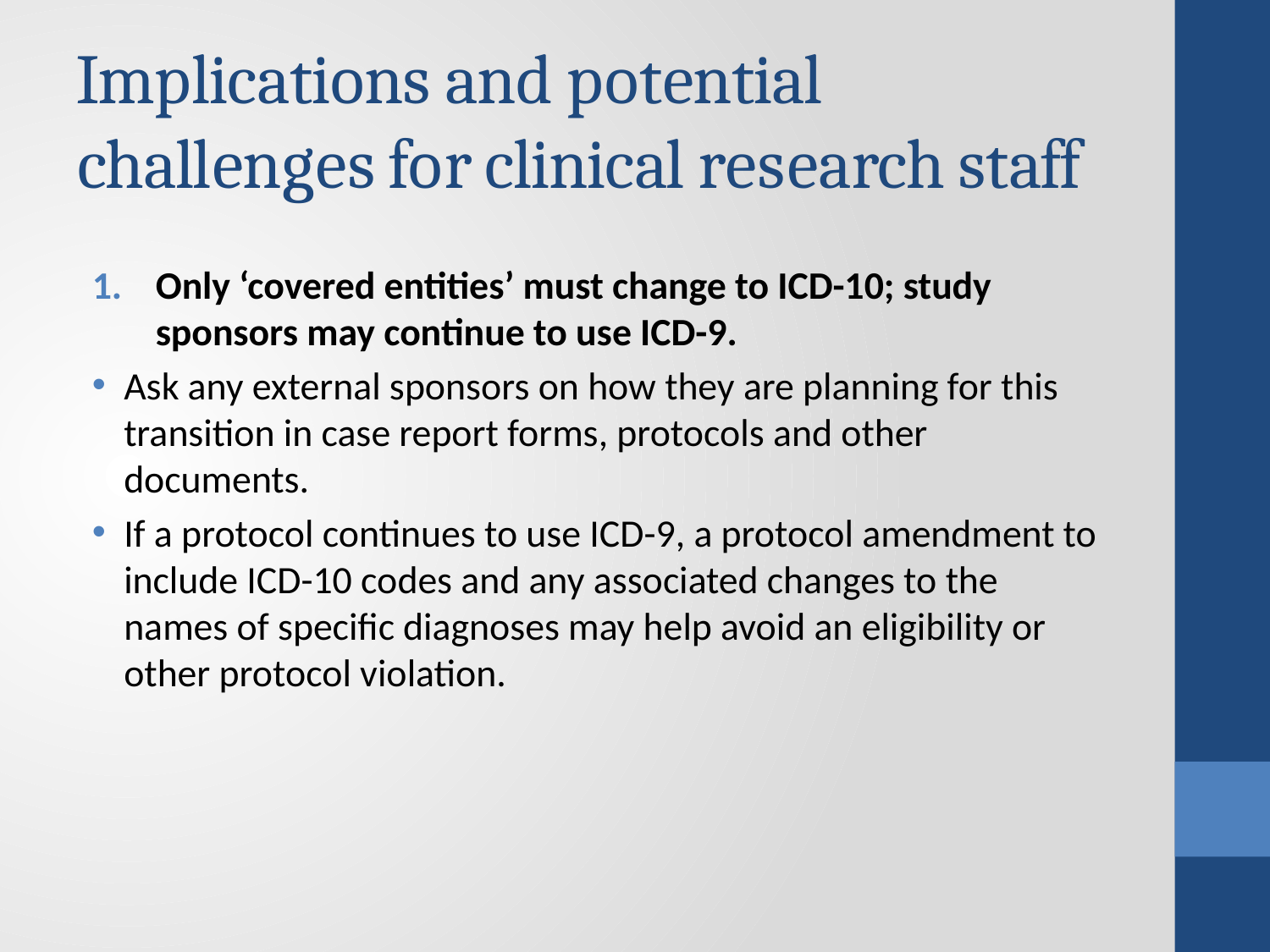

# Implications and potential challenges for clinical research staff
Only ‘covered entities’ must change to ICD-10; study sponsors may continue to use ICD-9.
Ask any external sponsors on how they are planning for this transition in case report forms, protocols and other documents.
If a protocol continues to use ICD-9, a protocol amendment to include ICD-10 codes and any associated changes to the names of specific diagnoses may help avoid an eligibility or other protocol violation.